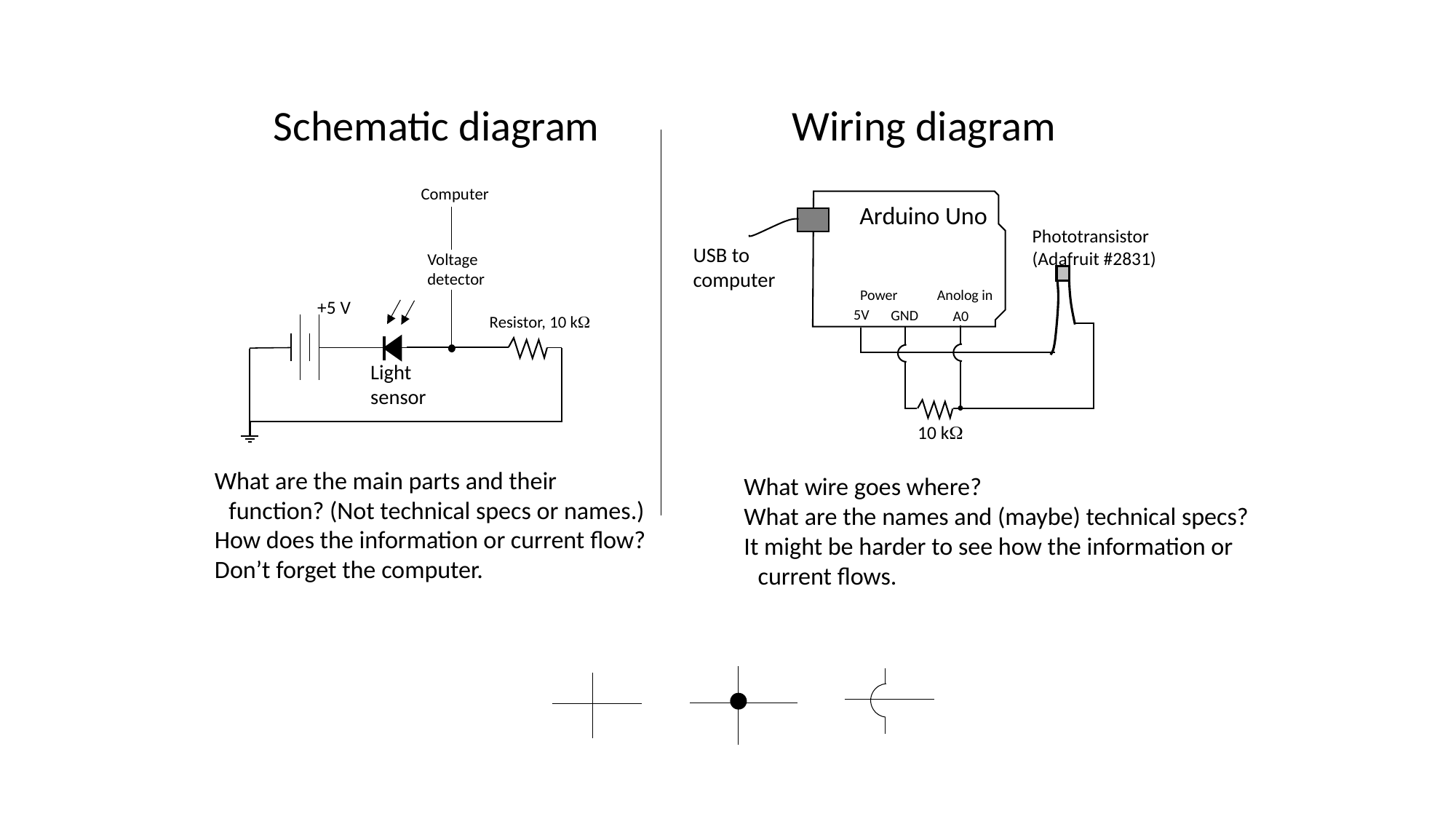

Schematic diagram
Wiring diagram
Computer
Voltage detector
+5 V

Resistor, 10 kΩ

Light sensor

Arduino Uno

Phototransistor
(Adafruit #2831)
USB to computer

Power
Anolog in
5V
GND
A0

10 kΩ
What are the main parts and their function? (Not technical specs or names.)
How does the information or current flow?
Don’t forget the computer.
What wire goes where?
What are the names and (maybe) technical specs?
It might be harder to see how the information or current flows.